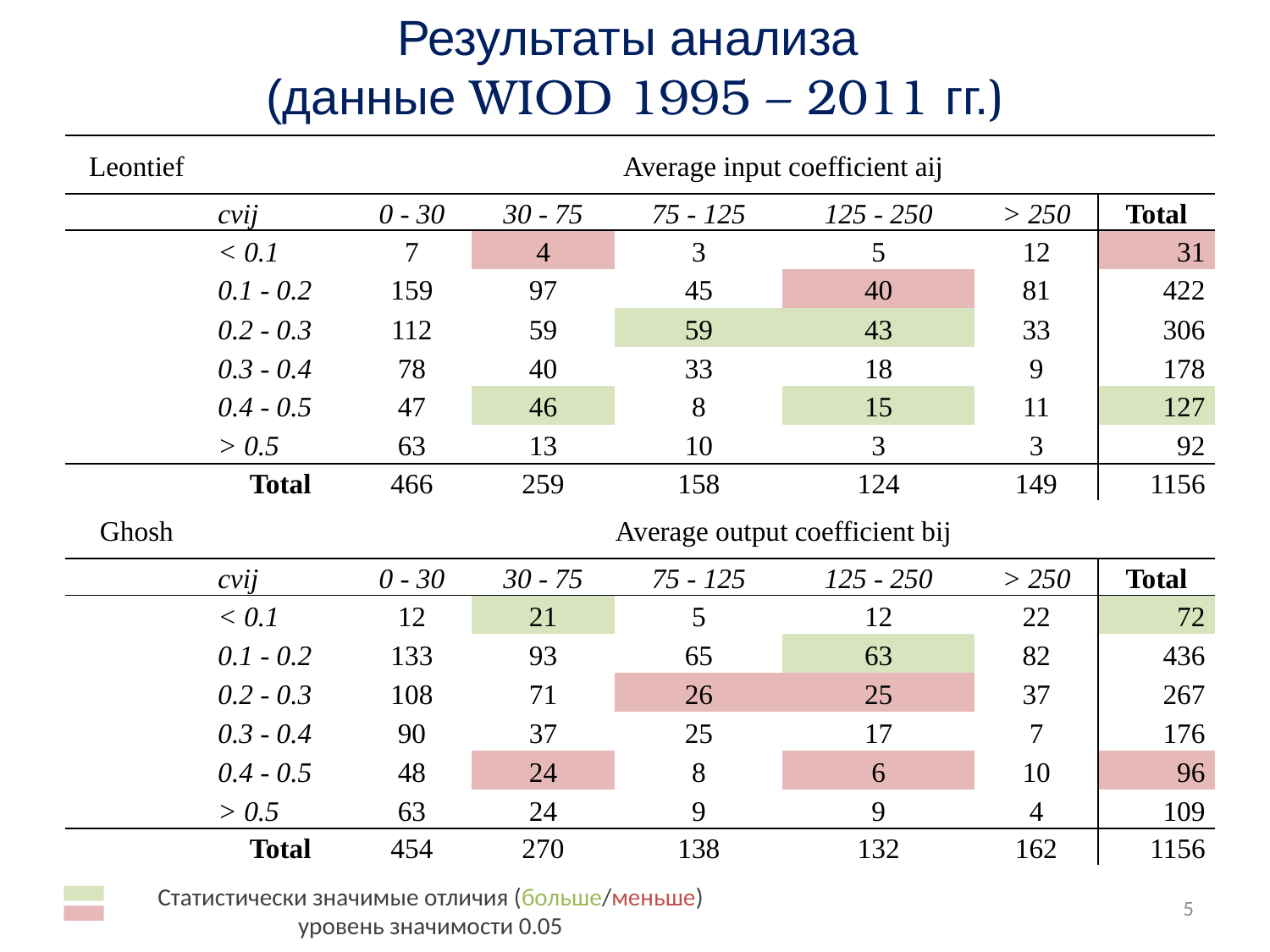

# Результаты анализа (данные WIOD 1995 – 2011 гг.)
| Leontief |  | Average input coefficient aij |  |  |  |  |  |
| --- | --- | --- | --- | --- | --- | --- | --- |
|  | cvij | 0 - 30 | 30 - 75 | 75 - 125 | 125 - 250 | > 250 | Total |
|  | < 0.1 | 7 | 4 | 3 | 5 | 12 | 31 |
|  | 0.1 - 0.2 | 159 | 97 | 45 | 40 | 81 | 422 |
|  | 0.2 - 0.3 | 112 | 59 | 59 | 43 | 33 | 306 |
|  | 0.3 - 0.4 | 78 | 40 | 33 | 18 | 9 | 178 |
|  | 0.4 - 0.5 | 47 | 46 | 8 | 15 | 11 | 127 |
|  | > 0.5 | 63 | 13 | 10 | 3 | 3 | 92 |
|  | Total | 466 | 259 | 158 | 124 | 149 | 1156 |
| Ghosh |  | Average output coefficient bij |  |  |  |  |  |
|  | cvij | 0 - 30 | 30 - 75 | 75 - 125 | 125 - 250 | > 250 | Total |
|  | < 0.1 | 12 | 21 | 5 | 12 | 22 | 72 |
|  | 0.1 - 0.2 | 133 | 93 | 65 | 63 | 82 | 436 |
|  | 0.2 - 0.3 | 108 | 71 | 26 | 25 | 37 | 267 |
|  | 0.3 - 0.4 | 90 | 37 | 25 | 17 | 7 | 176 |
|  | 0.4 - 0.5 | 48 | 24 | 8 | 6 | 10 | 96 |
|  | > 0.5 | 63 | 24 | 9 | 9 | 4 | 109 |
|  | Total | 454 | 270 | 138 | 132 | 162 | 1156 |
5
Статистически значимые отличия (больше/меньше)
уровень значимости 0.05